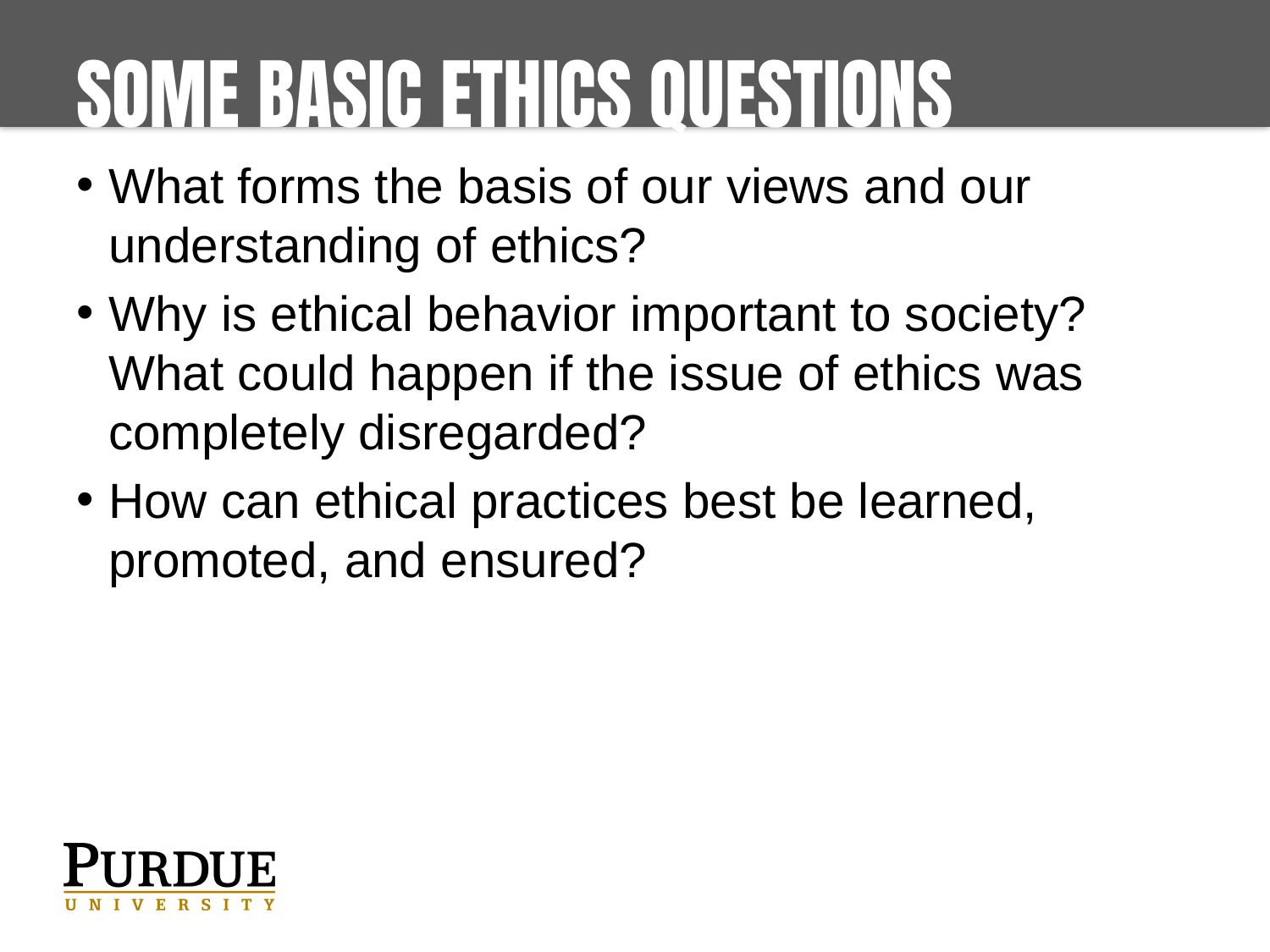

# Some Basic Ethics Questions
What forms the basis of our views and our understanding of ethics?
Why is ethical behavior important to society? What could happen if the issue of ethics was completely disregarded?
How can ethical practices best be learned, promoted, and ensured?